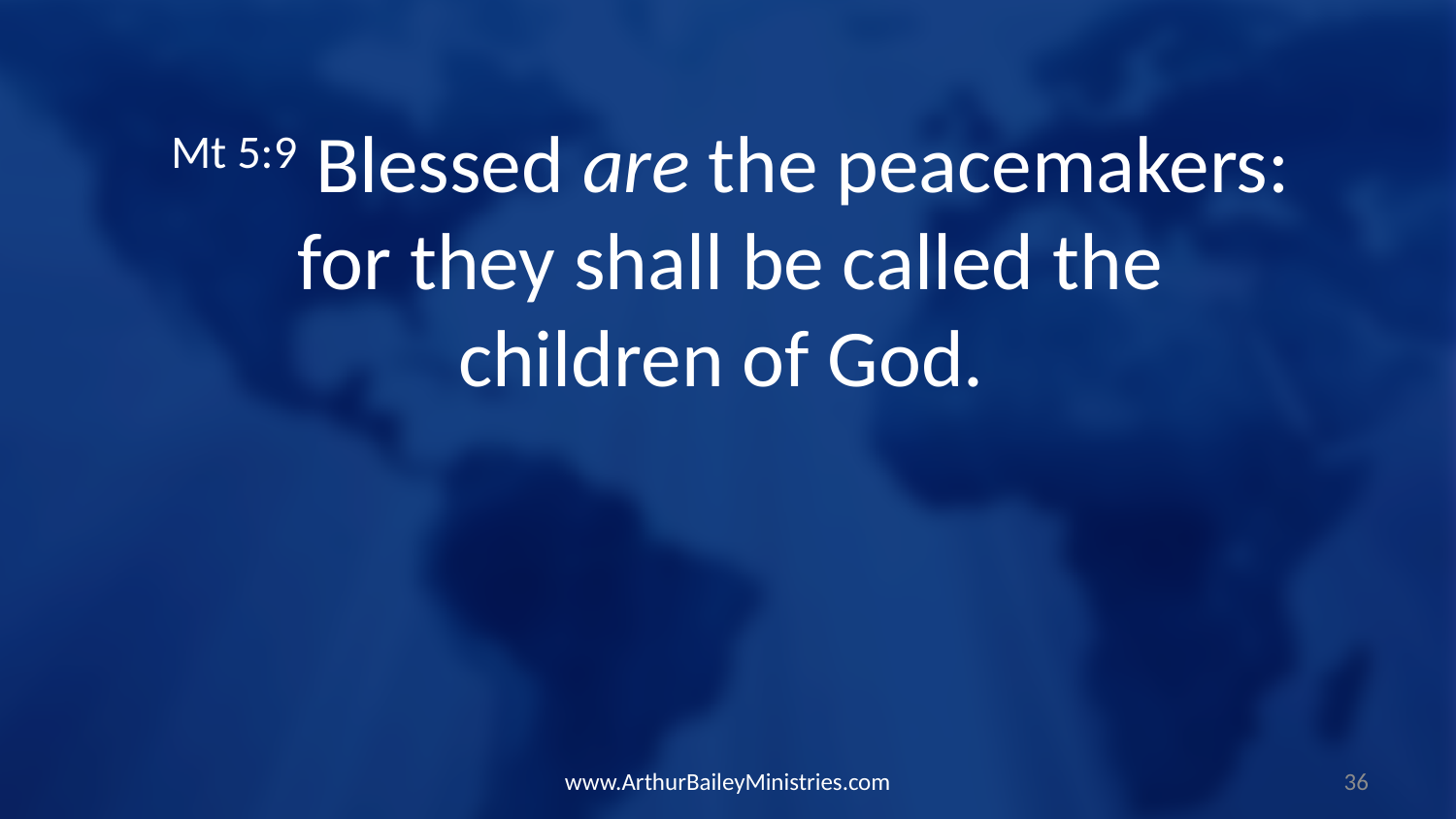

Mt 5:9 Blessed are the peacemakers: for they shall be called the children of God.
www.ArthurBaileyMinistries.com
36